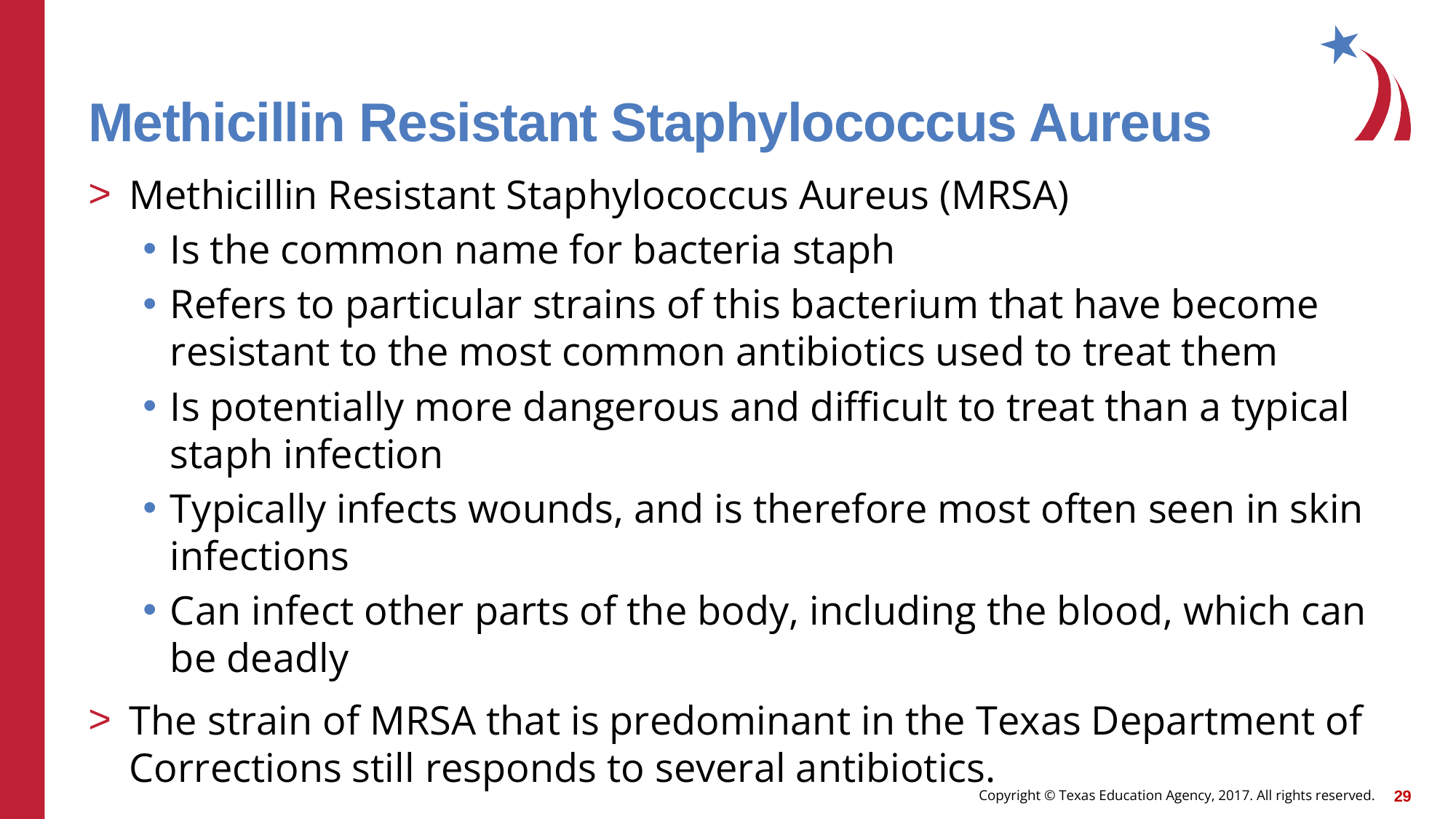

# Methicillin Resistant Staphylococcus Aureus
Methicillin Resistant Staphylococcus Aureus (MRSA)
Is the common name for bacteria staph
Refers to particular strains of this bacterium that have become resistant to the most common antibiotics used to treat them
Is potentially more dangerous and difficult to treat than a typical staph infection
Typically infects wounds, and is therefore most often seen in skin infections
Can infect other parts of the body, including the blood, which can be deadly
The strain of MRSA that is predominant in the Texas Department of Corrections still responds to several antibiotics.